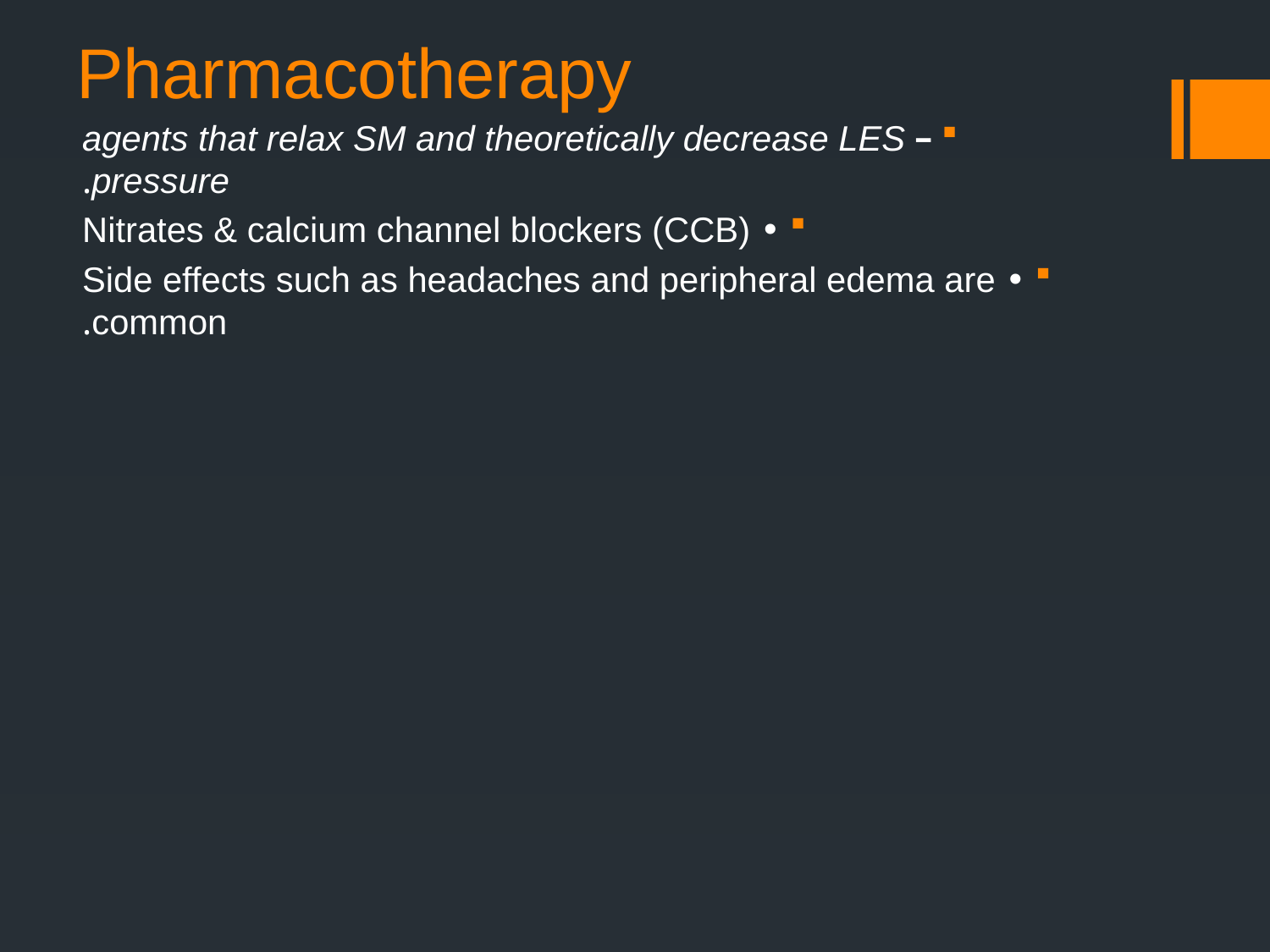

# Pharmacotherapy
– agents that relax SM and theoretically decrease LES pressure.
• Nitrates & calcium channel blockers (CCB)
• Side effects such as headaches and peripheral edema are common.